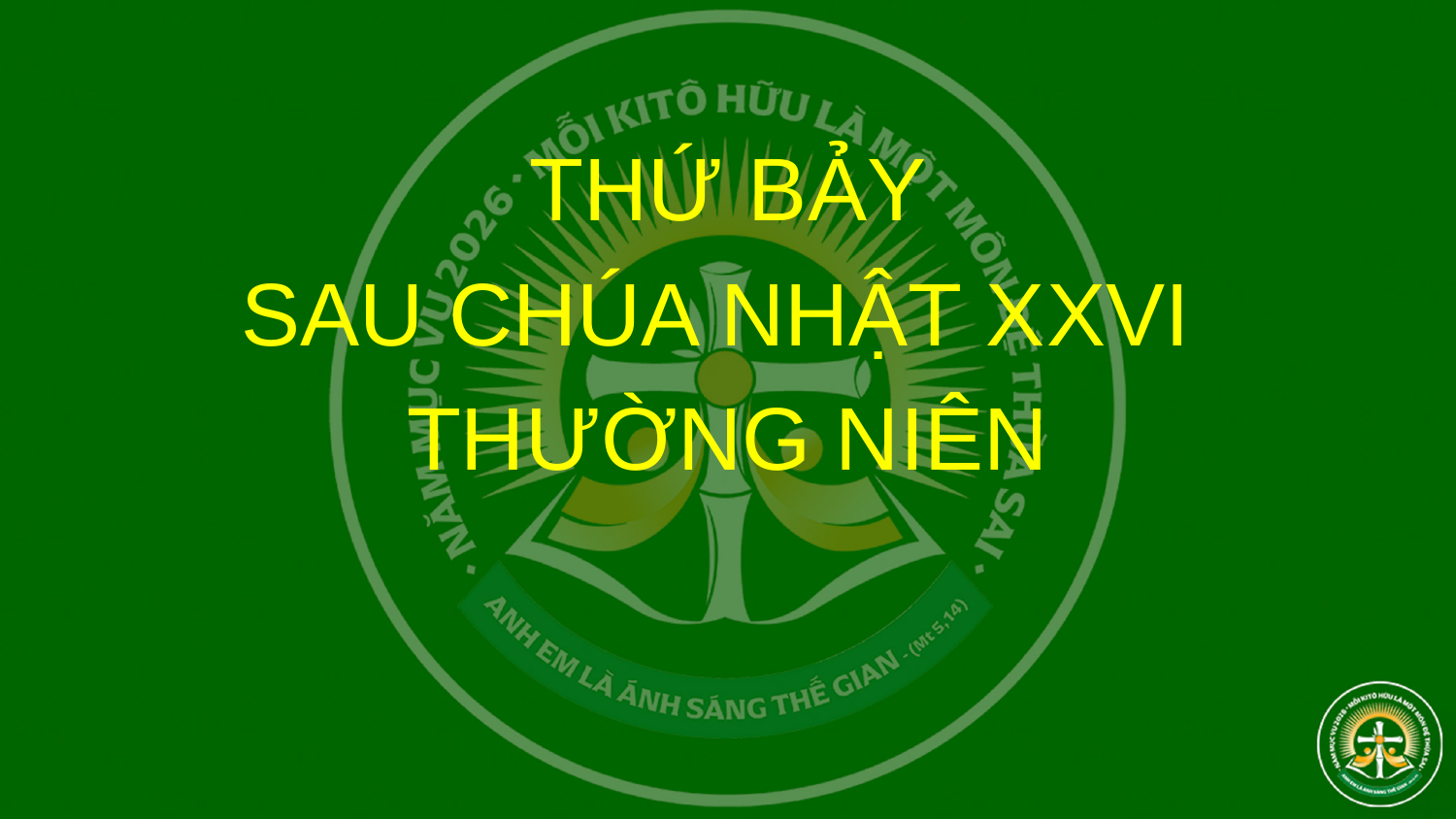

THỨ BẢY
SAU CHÚA NHẬT XXVI
THƯỜNG NIÊN